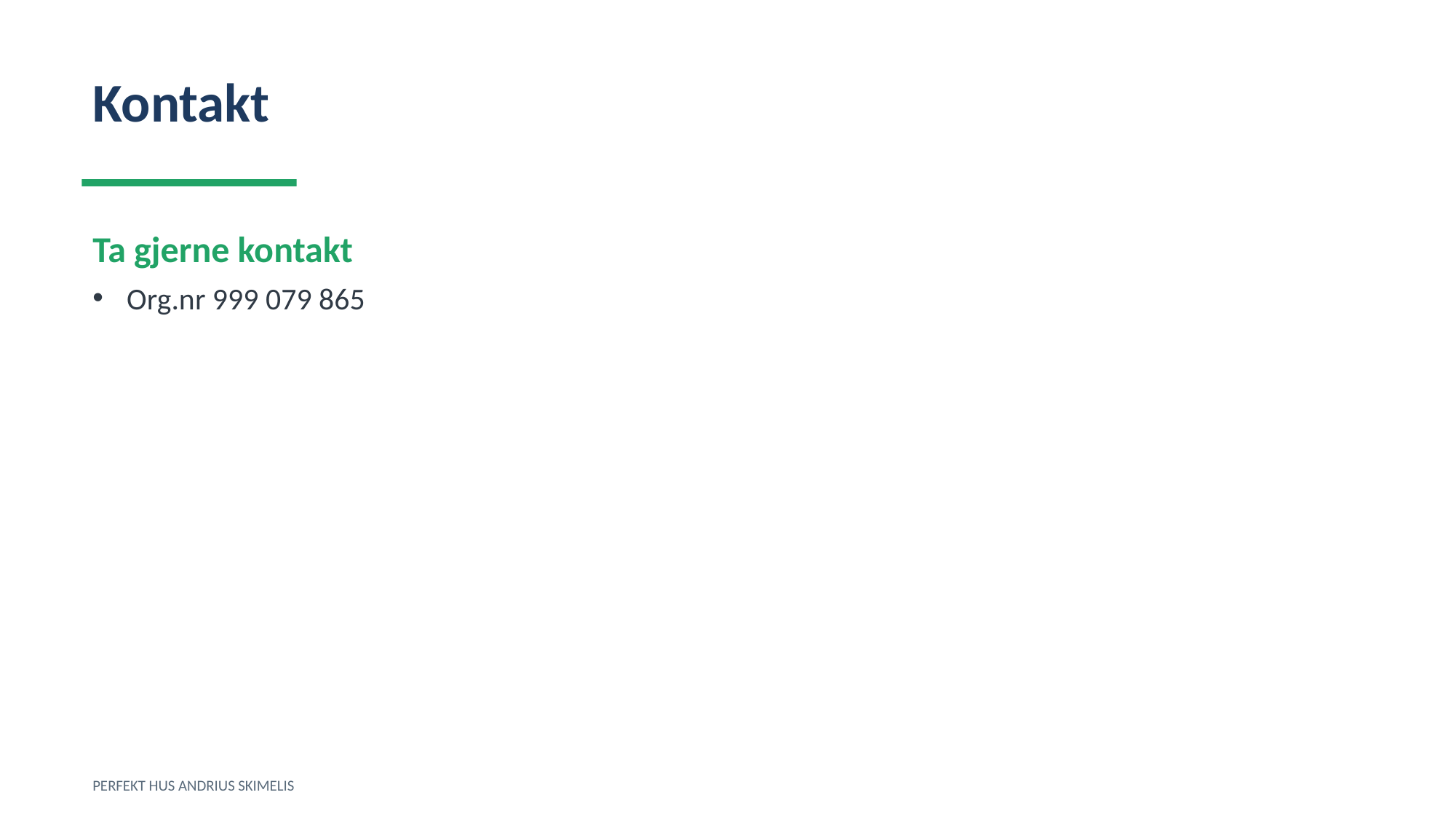

Kontakt

Ta gjerne kontakt
Org.nr 999 079 865
PERFEKT HUS ANDRIUS SKIMELIS